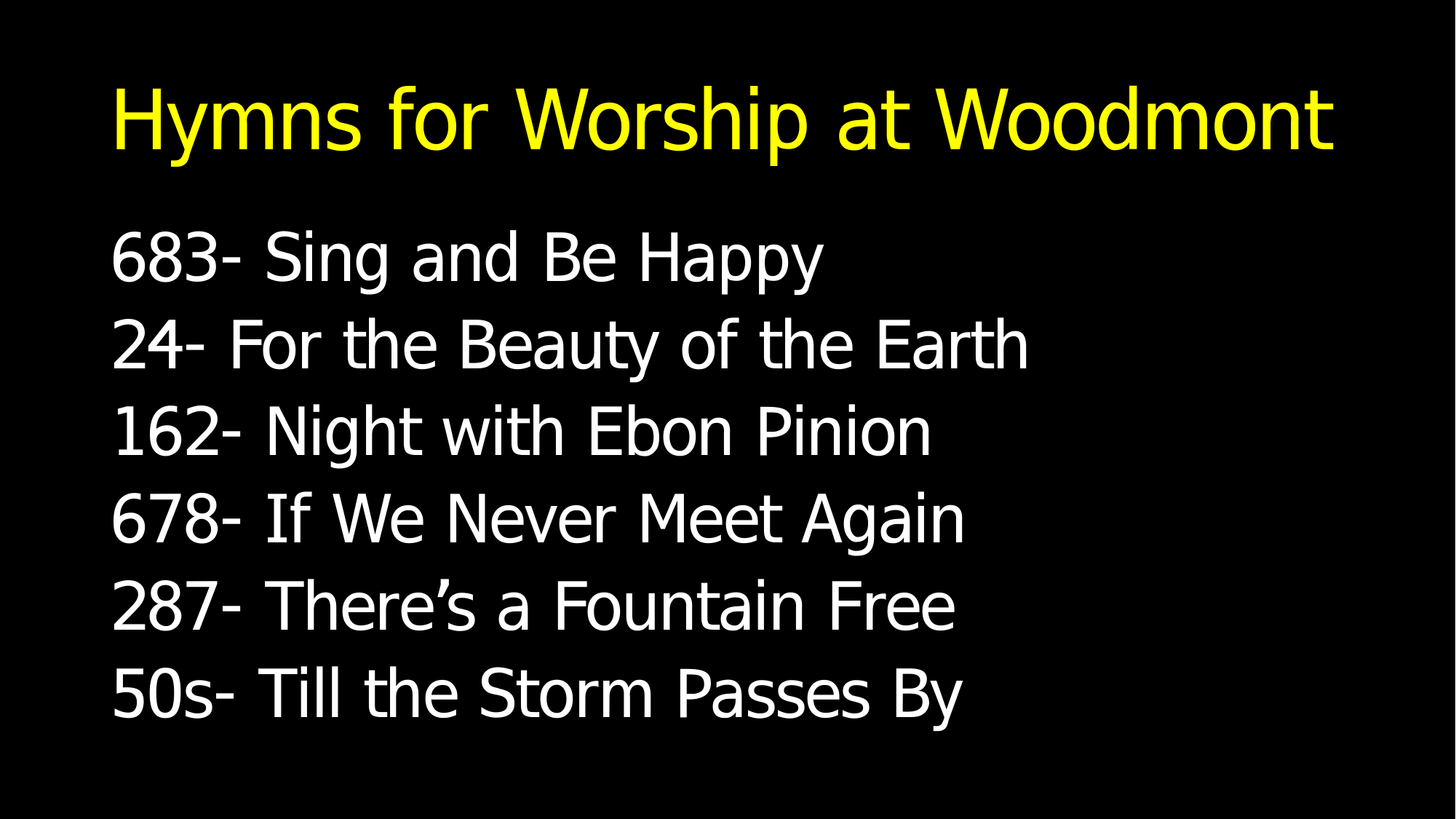

# Hymns for Worship at Woodmont
683- Sing and Be Happy
24- For the Beauty of the Earth
162- Night with Ebon Pinion
678- If We Never Meet Again
287- There’s a Fountain Free
50s- Till the Storm Passes By